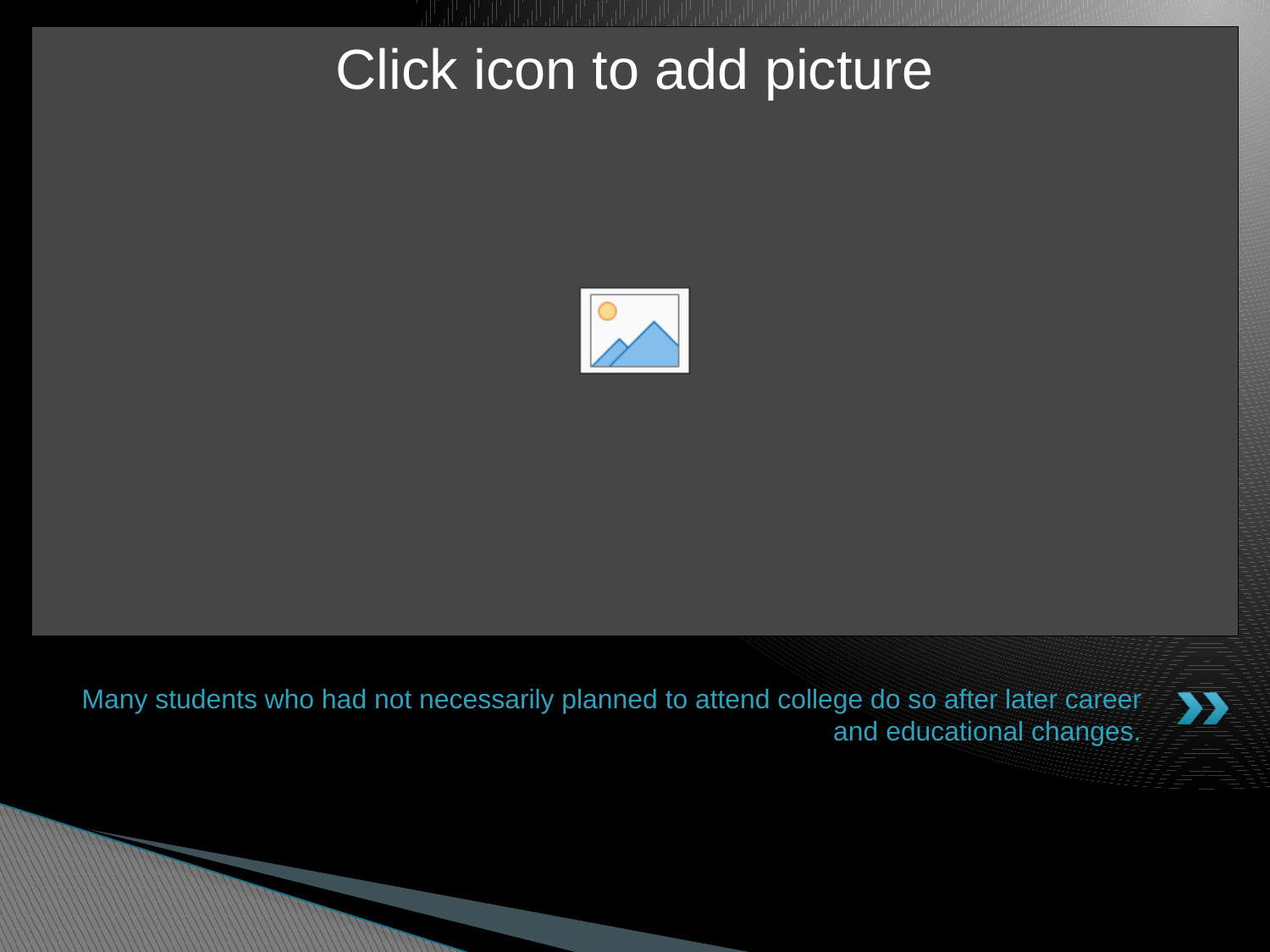

# Many students who had not necessarily planned to attend college do so after later career and educational changes.